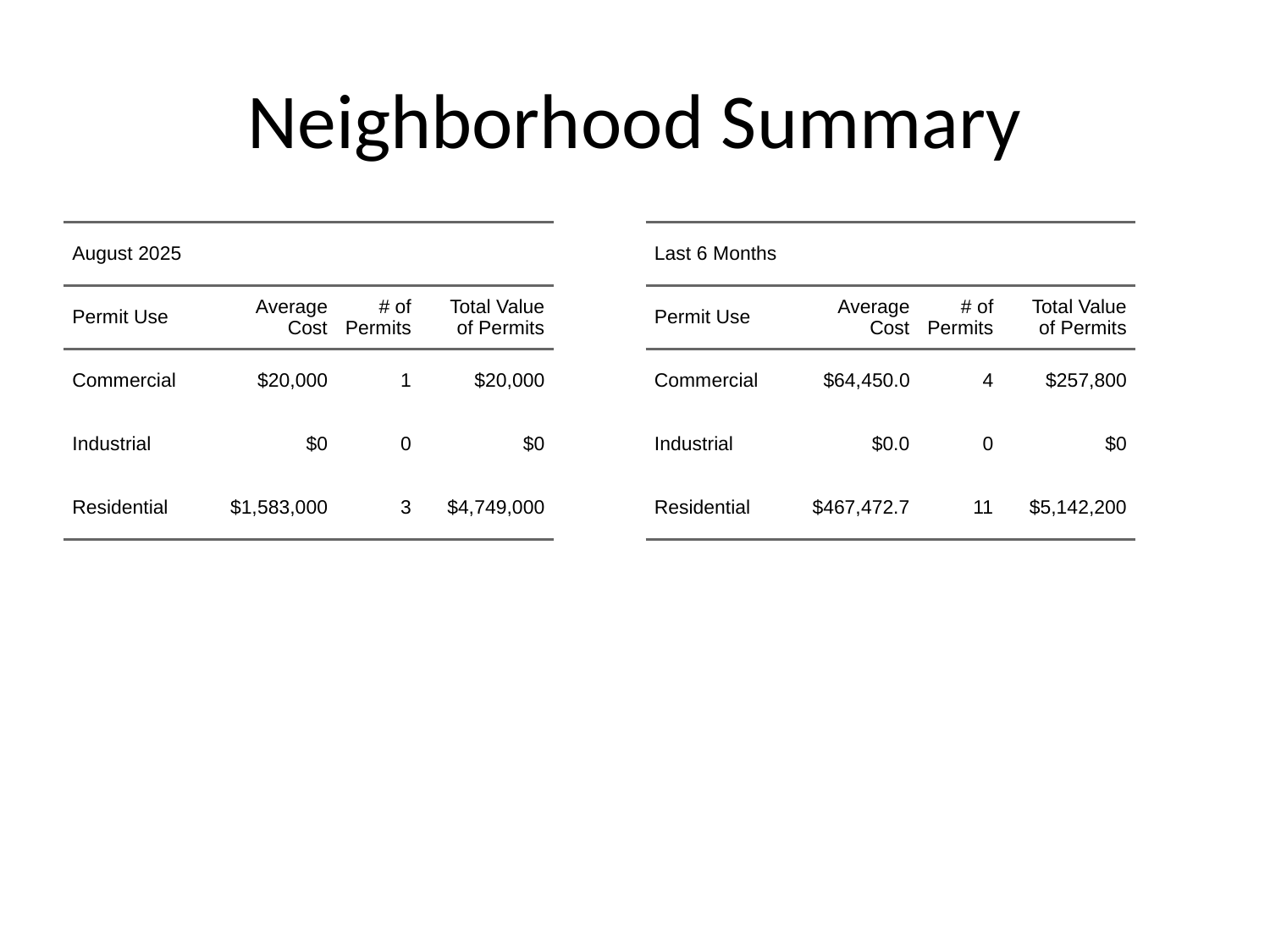

# Neighborhood Summary
| August 2025 | August 2025 | August 2025 | August 2025 |
| --- | --- | --- | --- |
| Permit Use | Average Cost | # of Permits | Total Value of Permits |
| Commercial | $20,000 | 1 | $20,000 |
| Industrial | $0 | 0 | $0 |
| Residential | $1,583,000 | 3 | $4,749,000 |
| Last 6 Months | Last 6 Months | Last 6 Months | Last 6 Months |
| --- | --- | --- | --- |
| Permit Use | Average Cost | # of Permits | Total Value of Permits |
| Commercial | $64,450.0 | 4 | $257,800 |
| Industrial | $0.0 | 0 | $0 |
| Residential | $467,472.7 | 11 | $5,142,200 |